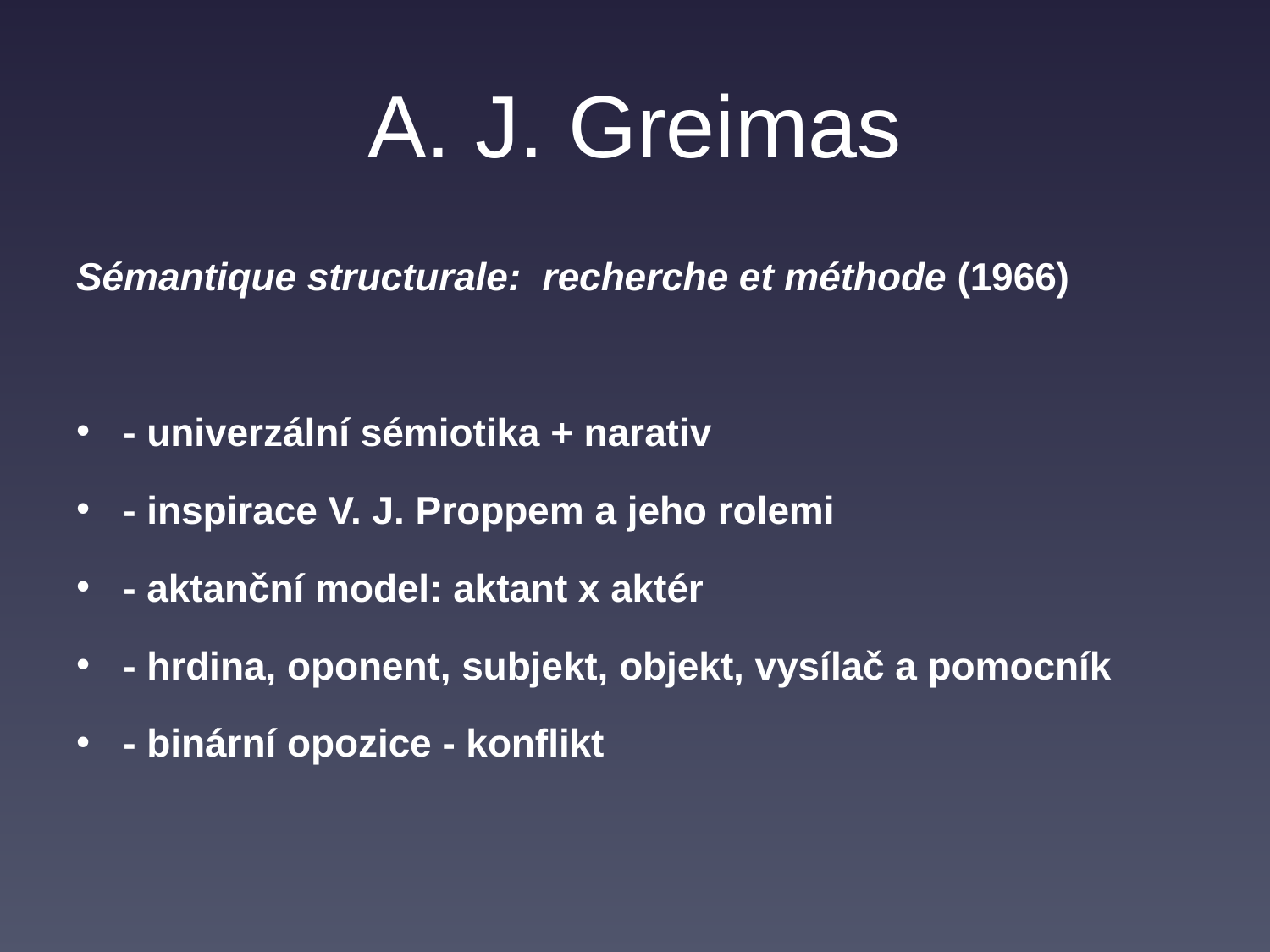

# A. J. Greimas
Sémantique structurale:  recherche et méthode (1966)

- univerzální sémiotika + narativ
- inspirace V. J. Proppem a jeho rolemi
- aktanční model: aktant x aktér
- hrdina, oponent, subjekt, objekt, vysílač a pomocník
- binární opozice - konflikt